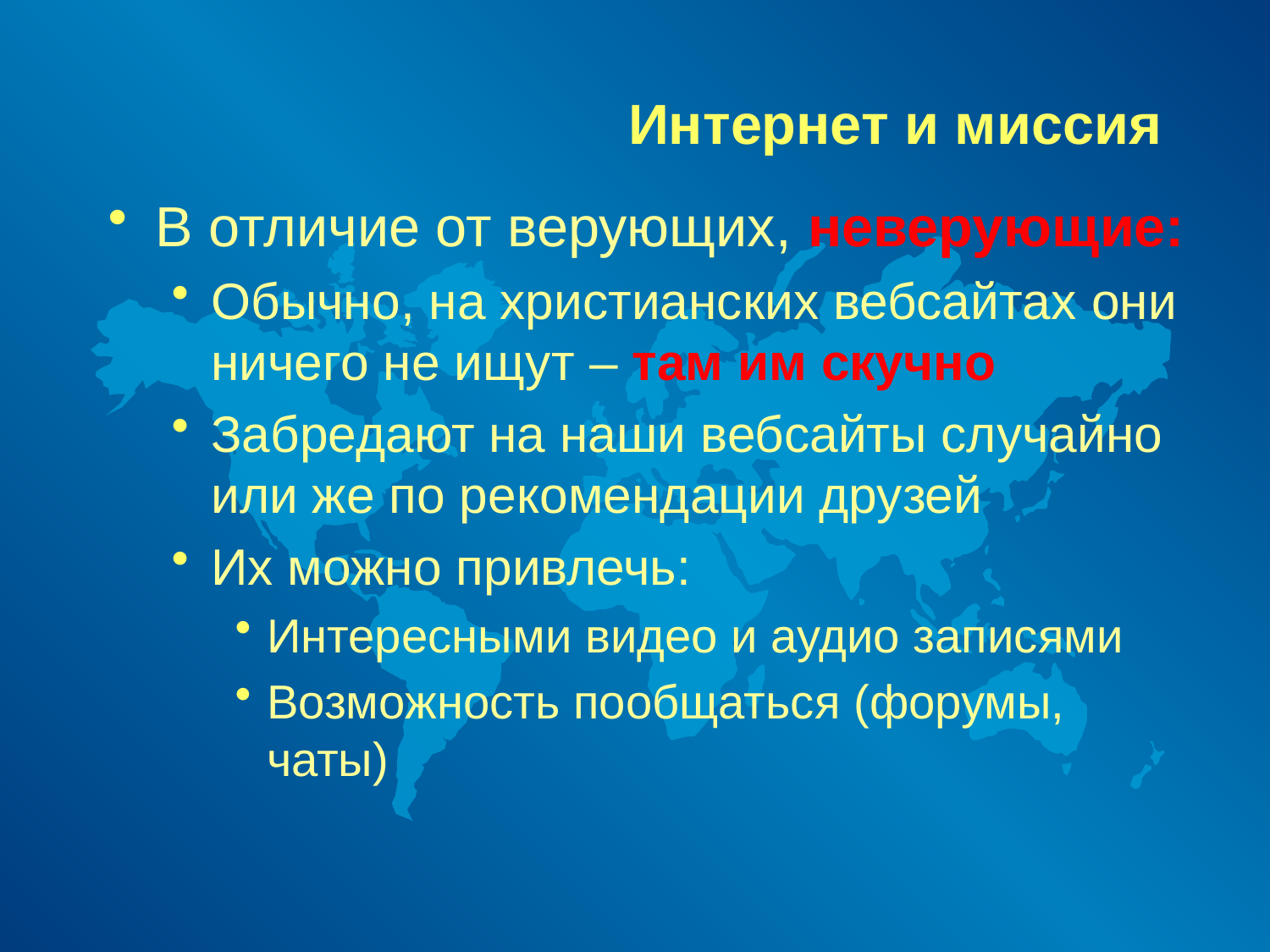

# Интернет и миссия
В отличие от верующих, неверующие:
Обычно, на христианских вебсайтах они ничего не ищут – там им скучно
Забредают на наши вебсайты случайно или же по рекомендации друзей
Их можно привлечь:
Интересными видео и аудио записями
Возможность пообщаться (форумы, чаты)